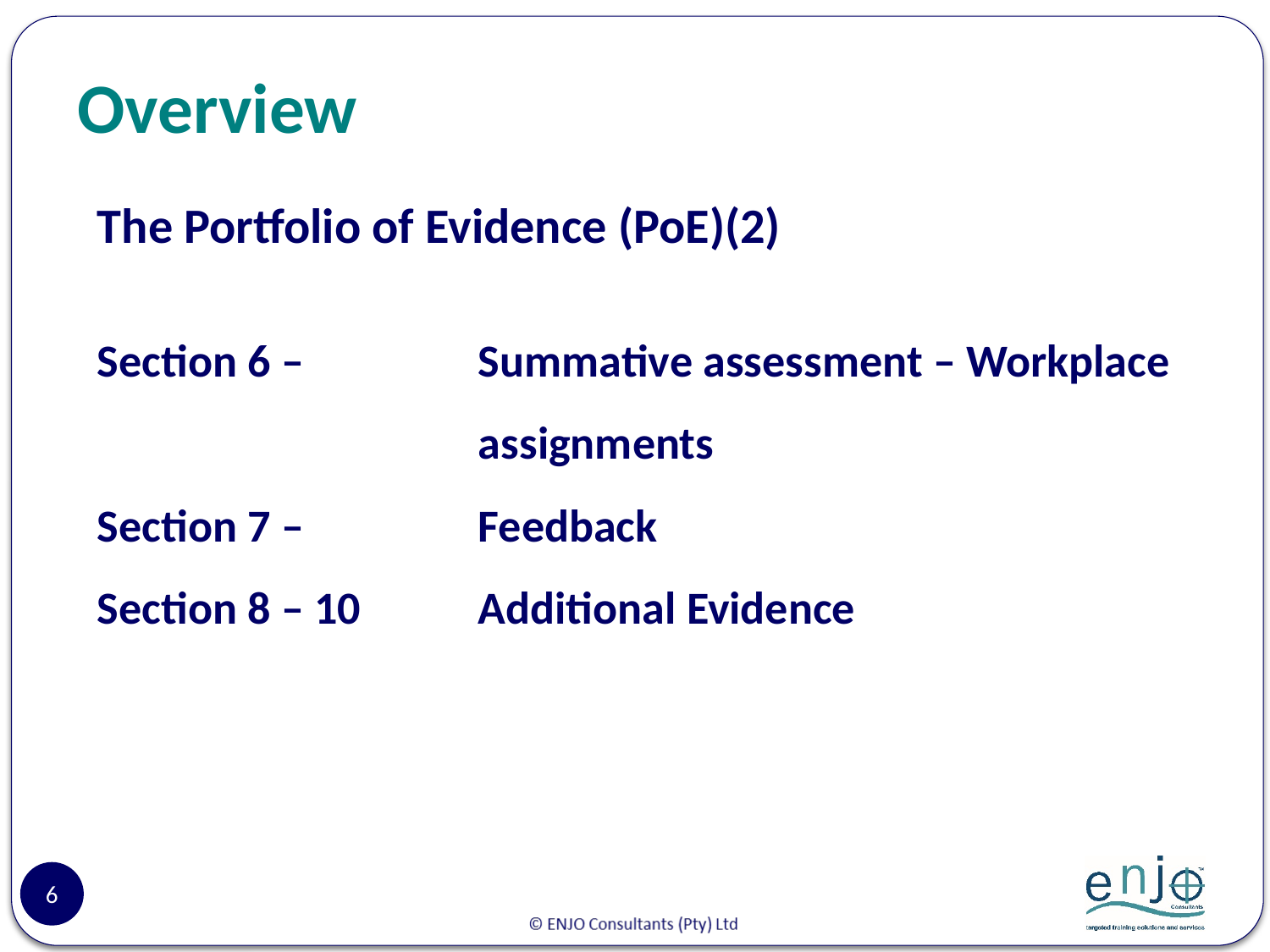

# Overview
The Portfolio of Evidence (PoE)(2)

Section 6 – 		Summative assessment – Workplace 			assignments
Section 7 – 		Feedback
Section 8 – 10	Additional Evidence
6